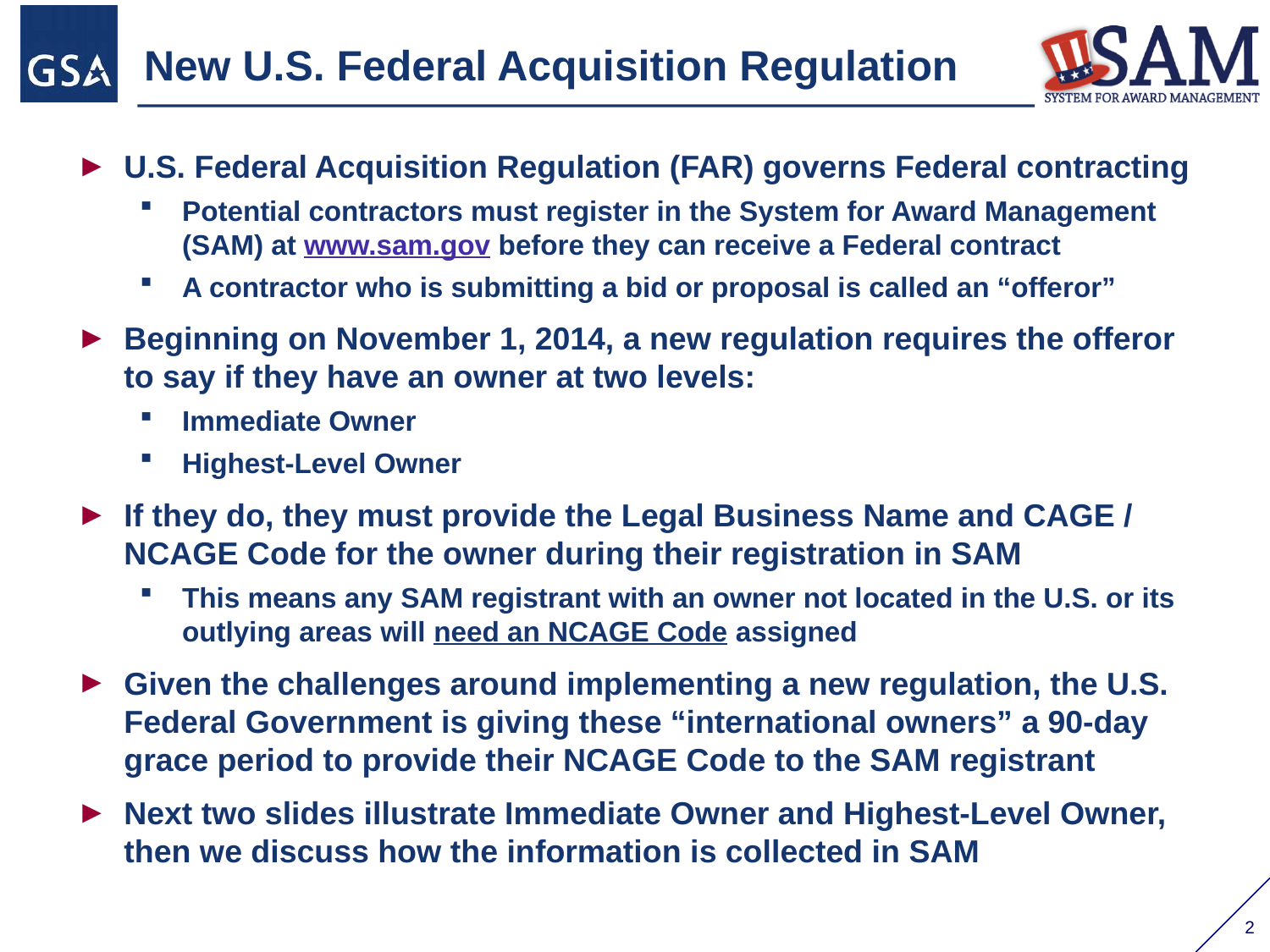

# New U.S. Federal Acquisition Regulation
U.S. Federal Acquisition Regulation (FAR) governs Federal contracting
Potential contractors must register in the System for Award Management (SAM) at www.sam.gov before they can receive a Federal contract
A contractor who is submitting a bid or proposal is called an “offeror”
Beginning on November 1, 2014, a new regulation requires the offeror to say if they have an owner at two levels:
Immediate Owner
Highest-Level Owner
If they do, they must provide the Legal Business Name and CAGE / NCAGE Code for the owner during their registration in SAM
This means any SAM registrant with an owner not located in the U.S. or its outlying areas will need an NCAGE Code assigned
Given the challenges around implementing a new regulation, the U.S. Federal Government is giving these “international owners” a 90-day grace period to provide their NCAGE Code to the SAM registrant
Next two slides illustrate Immediate Owner and Highest-Level Owner, then we discuss how the information is collected in SAM

2